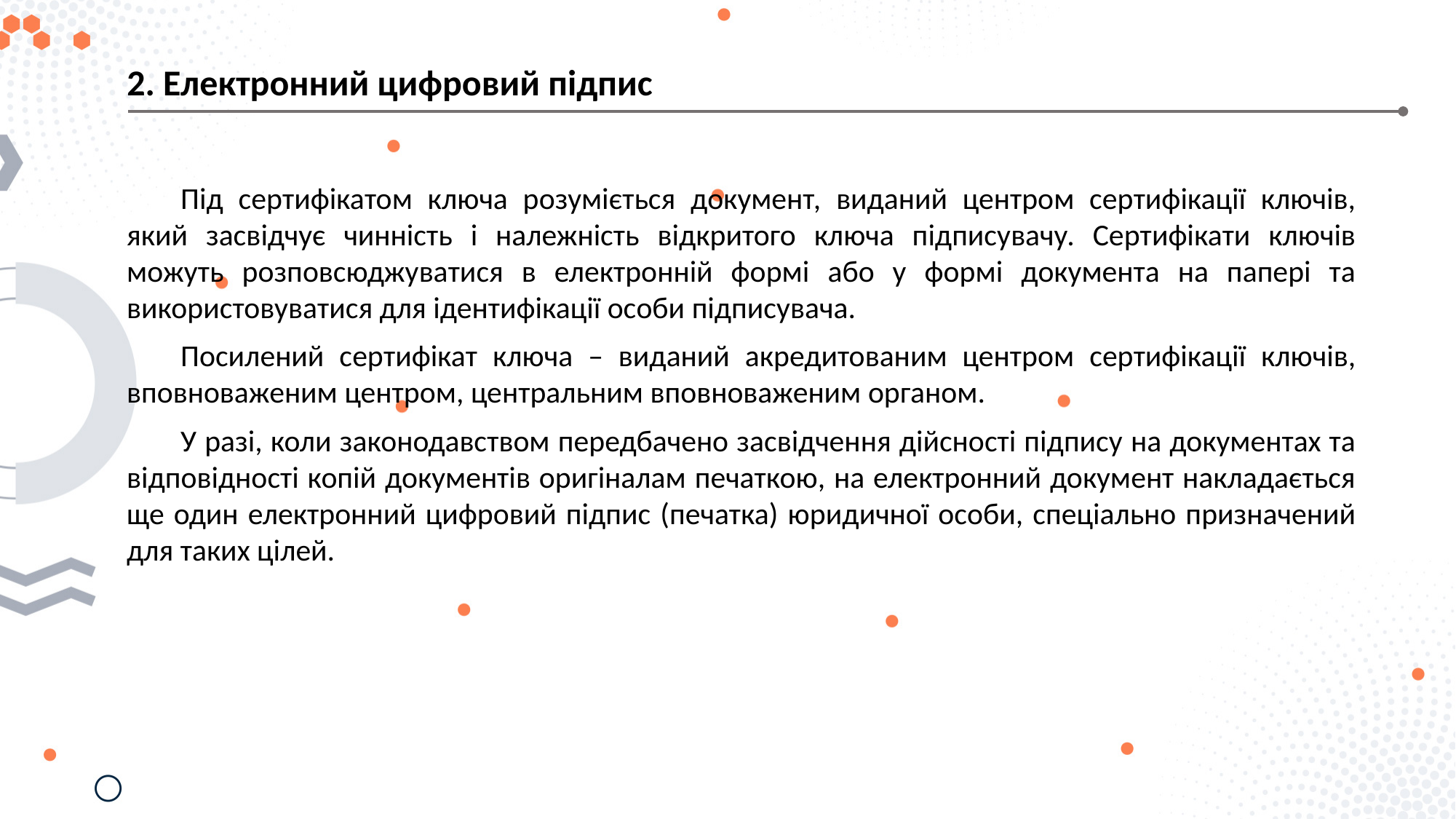

2. Електронний цифровий підпис
Під сертифікатом ключа розуміється документ, виданий центром сертифікації ключів, який засвідчує чинність і належність відкритого ключа підписувачу. Сертифікати ключів можуть розповсюджуватися в електронній формі або у формі документа на папері та використовуватися для ідентифікації особи підписувача.
Посилений сертифікат ключа – виданий акредитованим центром сертифікації ключів, вповноваженим центром, центральним вповноваженим органом.
У разі, коли законодавством передбачено засвідчення дійсності підпису на документах та відповідності копій документів оригіналам печаткою, на електронний документ накладається ще один електронний цифровий підпис (печатка) юридичної особи, спеціально призначений для таких цілей.